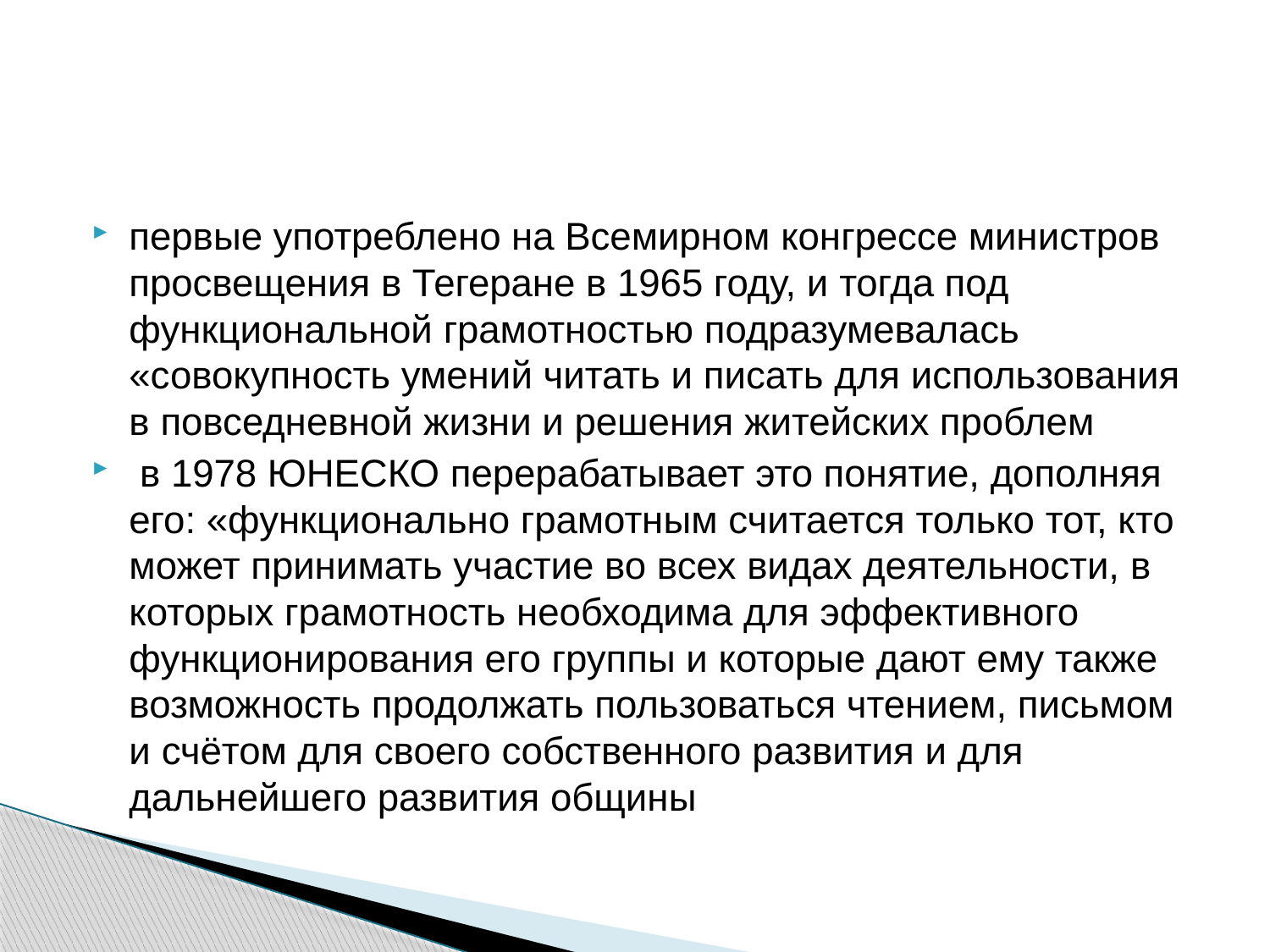

#
первые употреблено на Всемирном конгрессе министров просвещения в Тегеране в 1965 году, и тогда под функциональной грамотностью подразумевалась «совокупность умений читать и писать для использования в повседневной жизни и решения житейских проблем
 в 1978 ЮНЕСКО перерабатывает это понятие, дополняя его: «функционально грамотным считается только тот, кто может принимать участие во всех видах деятельности, в которых грамотность необходима для эффективного функционирования его группы и которые дают ему также возможность продолжать пользоваться чтением, письмом и счётом для своего собственного развития и для дальнейшего развития общины